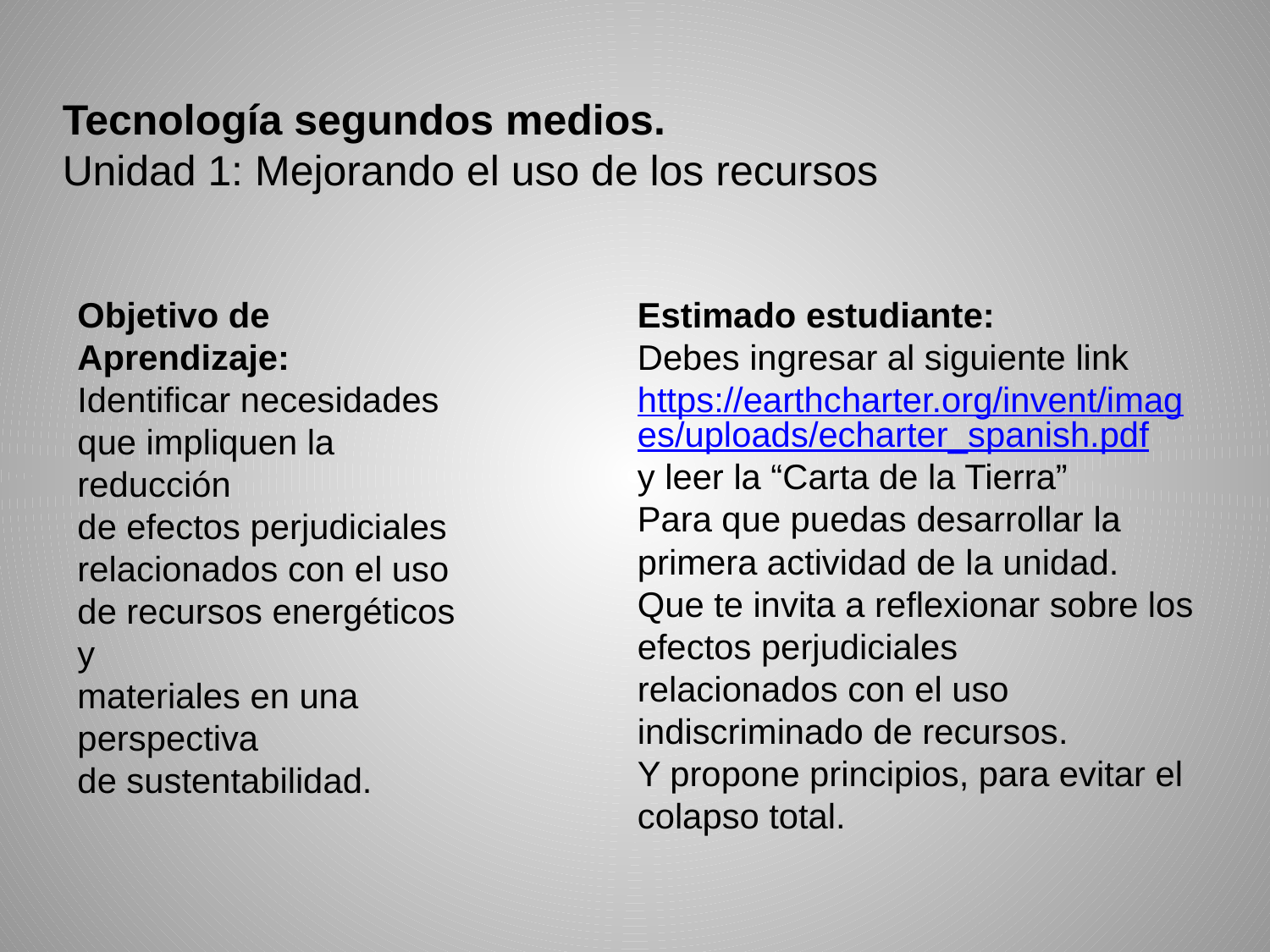

Tecnología segundos medios.
Unidad 1: Mejorando el uso de los recursos
Objetivo de Aprendizaje:
Identificar necesidades
que impliquen la reducción
de efectos perjudiciales
relacionados con el uso
de recursos energéticos y
materiales en una perspectiva
de sustentabilidad.
Estimado estudiante:
Debes ingresar al siguiente link  https://earthcharter.org/invent/images/uploads/echarter_spanish.pdf
y leer la “Carta de la Tierra”
Para que puedas desarrollar la primera actividad de la unidad.
Que te invita a reflexionar sobre los efectos perjudiciales
relacionados con el uso indiscriminado de recursos.
Y propone principios, para evitar el colapso total.